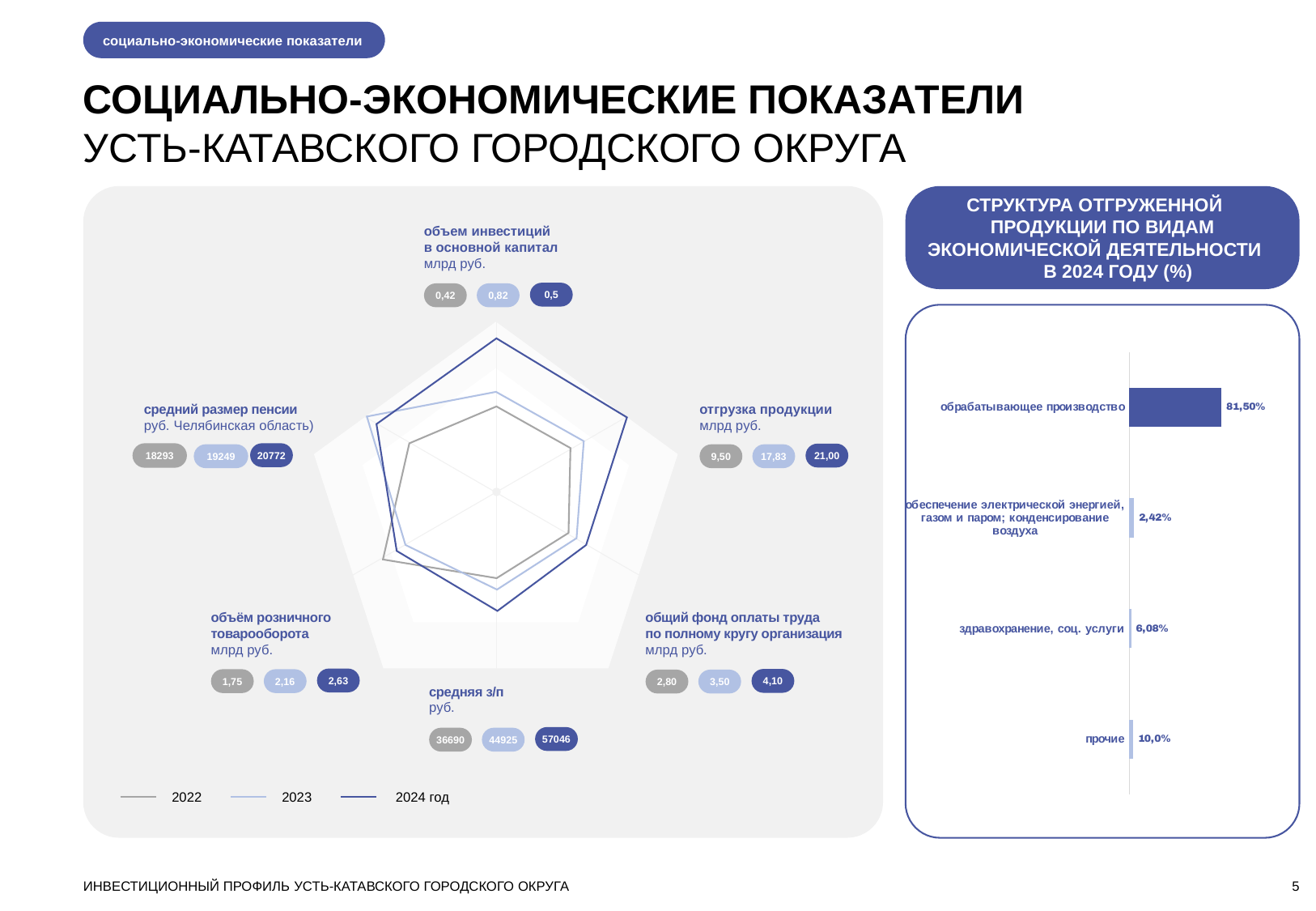

социально-экономические показатели
СОЦИАЛЬНО-ЭКОНОМИЧЕСКИЕ ПОКАЗАТЕЛИ
УСТЬ-КАТАВСКОГО ГОРОДСКОГО ОКРУГА
СТРУКТУРА ОТГРУЖЕННОЙ    ПРОДУКЦИИ ПО ВИДАМ ЭКОНОМИЧЕСКОЙ ДЕЯТЕЛЬНОСТИ          В 2024 ГОДУ (%)

объем инвестиций
в основной капитал млрд руб.
0,5
0,42
0,82

### Chart

| Category | Ряд 1 |
|---|---|
| прочие | 0.039 |
| здравохранение, соц. услуги | 0.018 |
| обеспечение электрической энергией, газом и паром; конденсирование воздуха | 0.046 |
| обрабатывающее производство | 0.897 |

средний размер пенсии
руб. Челябинская область)
отгрузка продукции
млрд руб.

20772
18293
21,00
19249
9,50
17,83
объём розничного товарооборота
млрд руб.
общий фонд оплаты труда       по полному кругу организация
млрд руб.
2,63
4,10
1,75
2,16
2,80
3,50
средняя з/п
руб.
57046
36690
44925
2022
2023
 2024 год
ИНВЕСТИЦИОННЫЙ ПРОФИЛЬ УСТЬ-КАТАВСКОГО ГОРОДСКОГО ОКРУГА
5